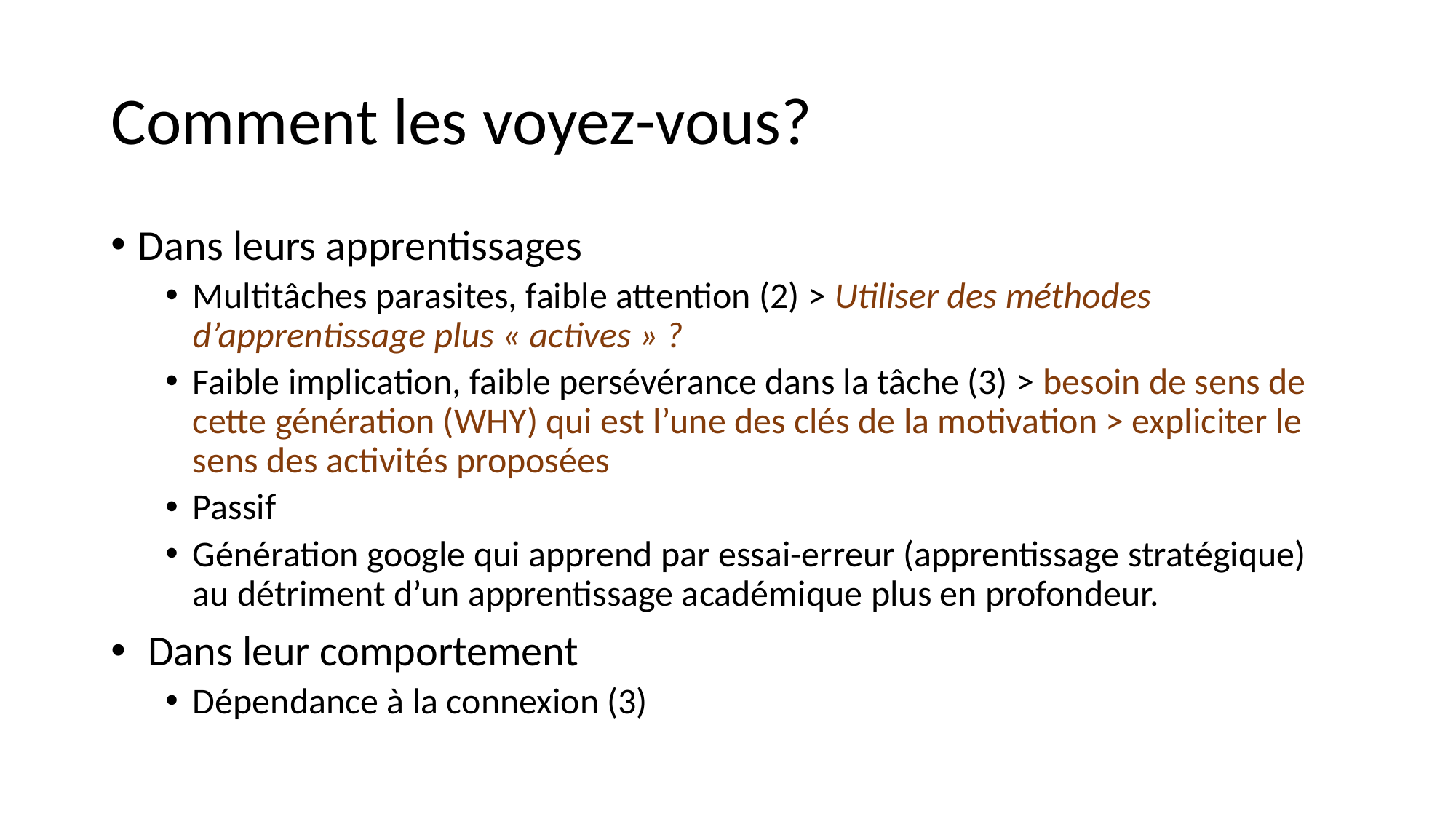

# Comment les voyez-vous?
Dans leurs apprentissages
Multitâches parasites, faible attention (2) > Utiliser des méthodes d’apprentissage plus « actives » ?
Faible implication, faible persévérance dans la tâche (3) > besoin de sens de cette génération (WHY) qui est l’une des clés de la motivation > expliciter le sens des activités proposées
Passif
Génération google qui apprend par essai-erreur (apprentissage stratégique) au détriment d’un apprentissage académique plus en profondeur.
 Dans leur comportement
Dépendance à la connexion (3)